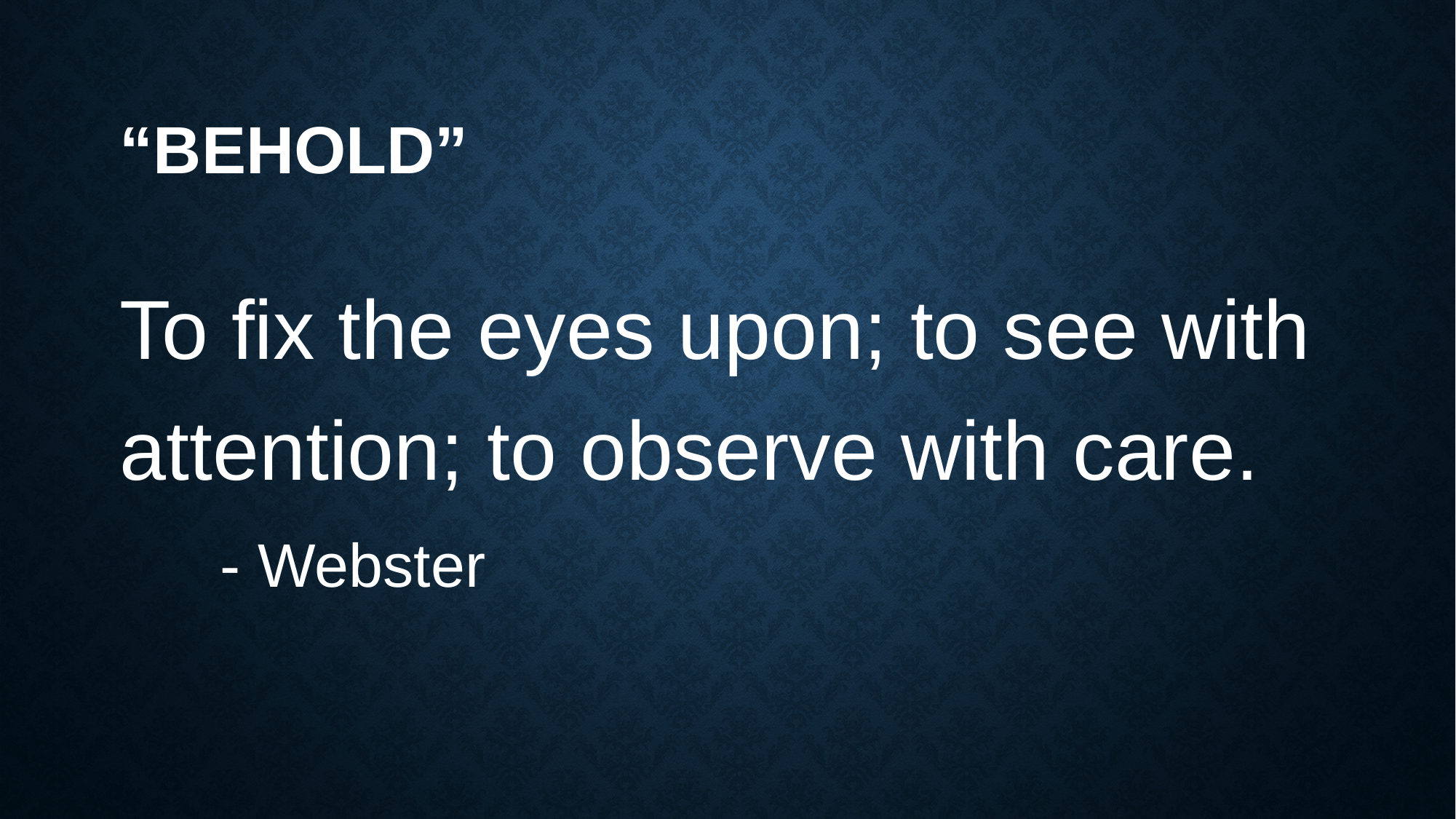

# “Behold”
To fix the eyes upon; to see with attention; to observe with care.
							- Webster